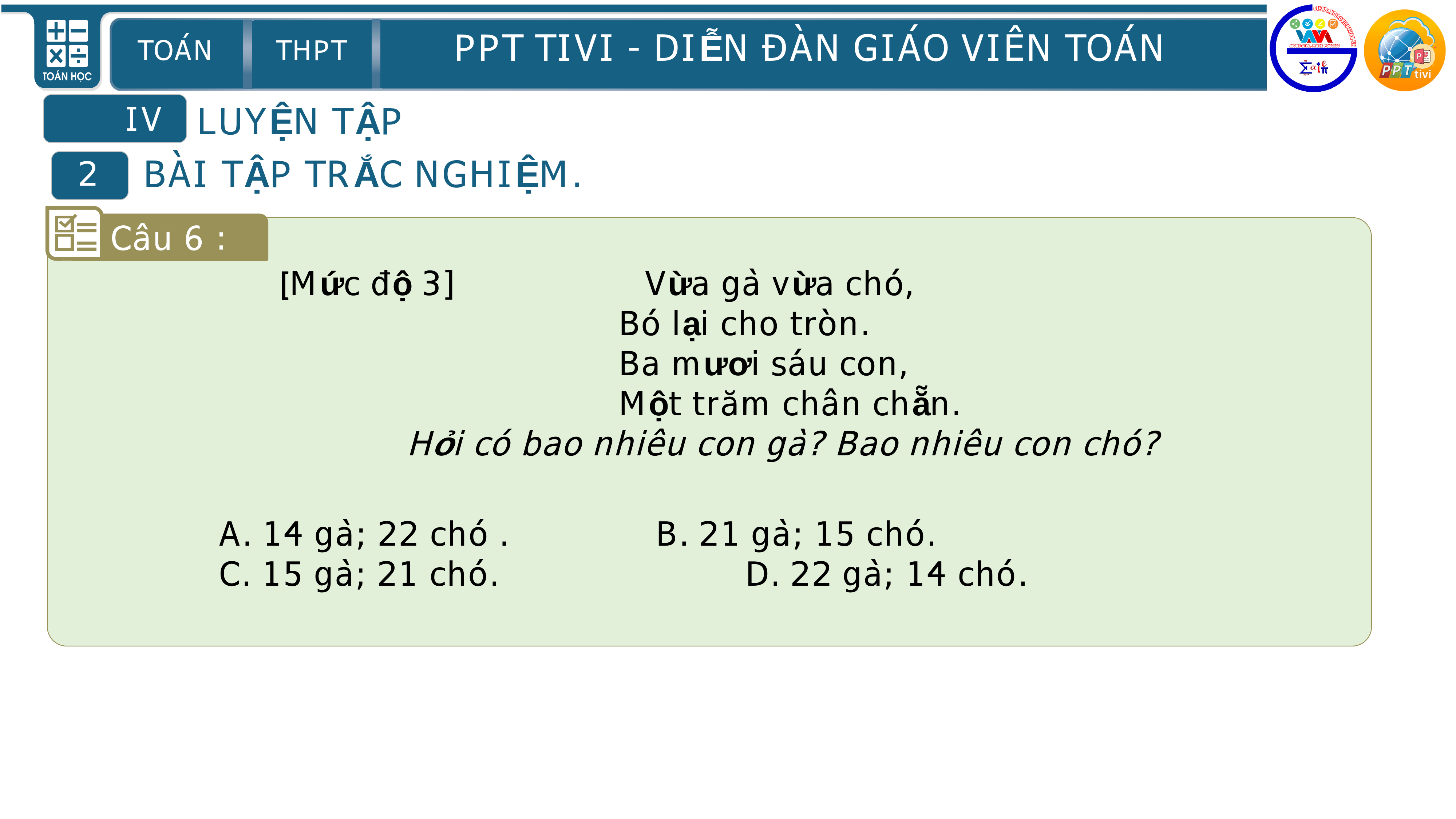

LUYỆN TẬP
IV
 BÀI TẬP TRẮC NGHIỆM.
2

Câu 6 :

[Mức độ 3]	               Vừa gà vừa chó,
	                             Bó lại cho tròn.
	                             Ba mươi sáu con,
	                             Một trăm chân chẵn.
             Hỏi có bao nhiêu con gà? Bao nhiêu con chó?
	A. 14 gà; 22 chó .              	B. 21 gà; 15 chó.
	C. 15 gà; 21 chó.                         D. 22 gà; 14 chó.